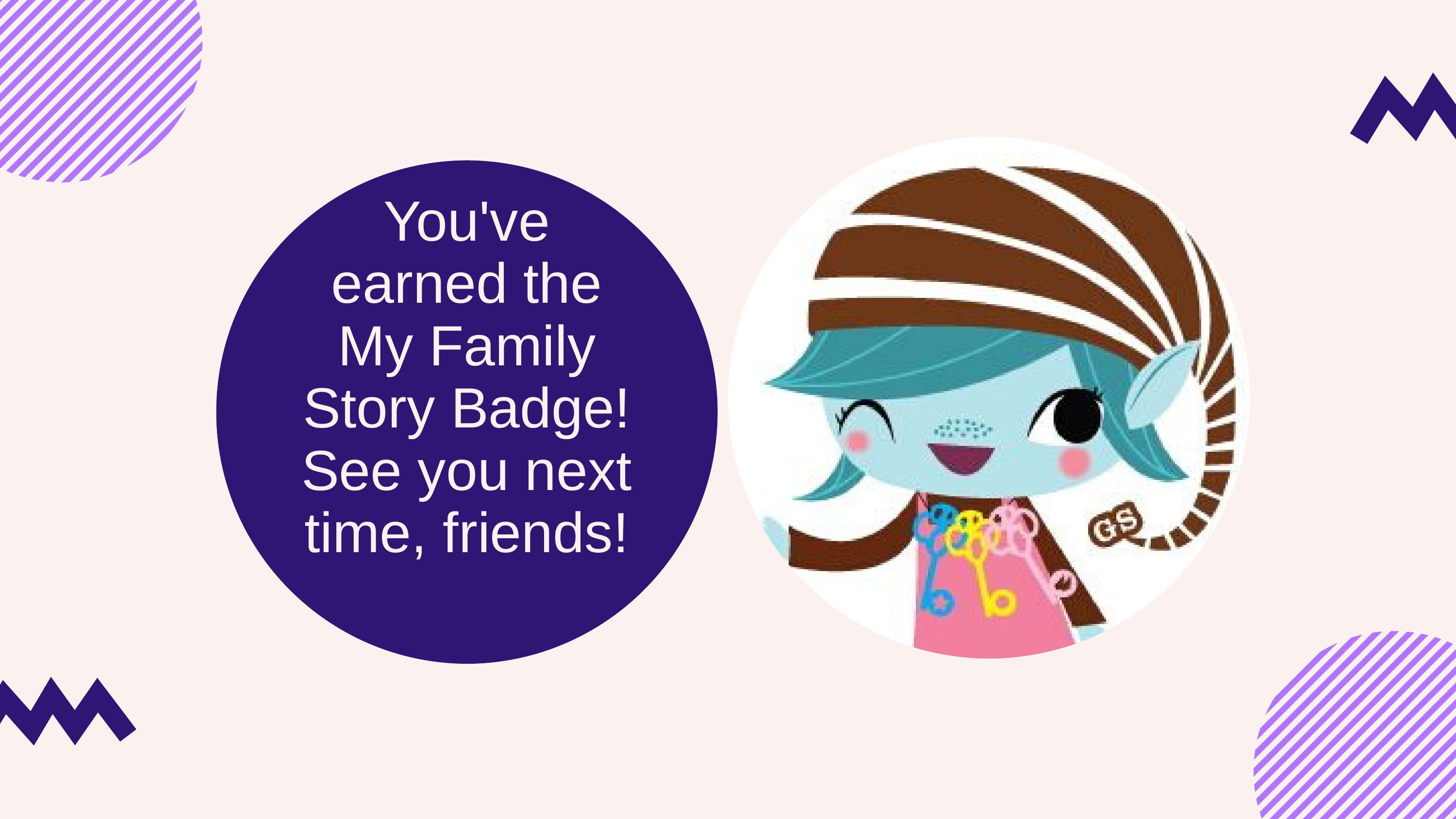

You've earned the My Family Story Badge! See you next time, friends!